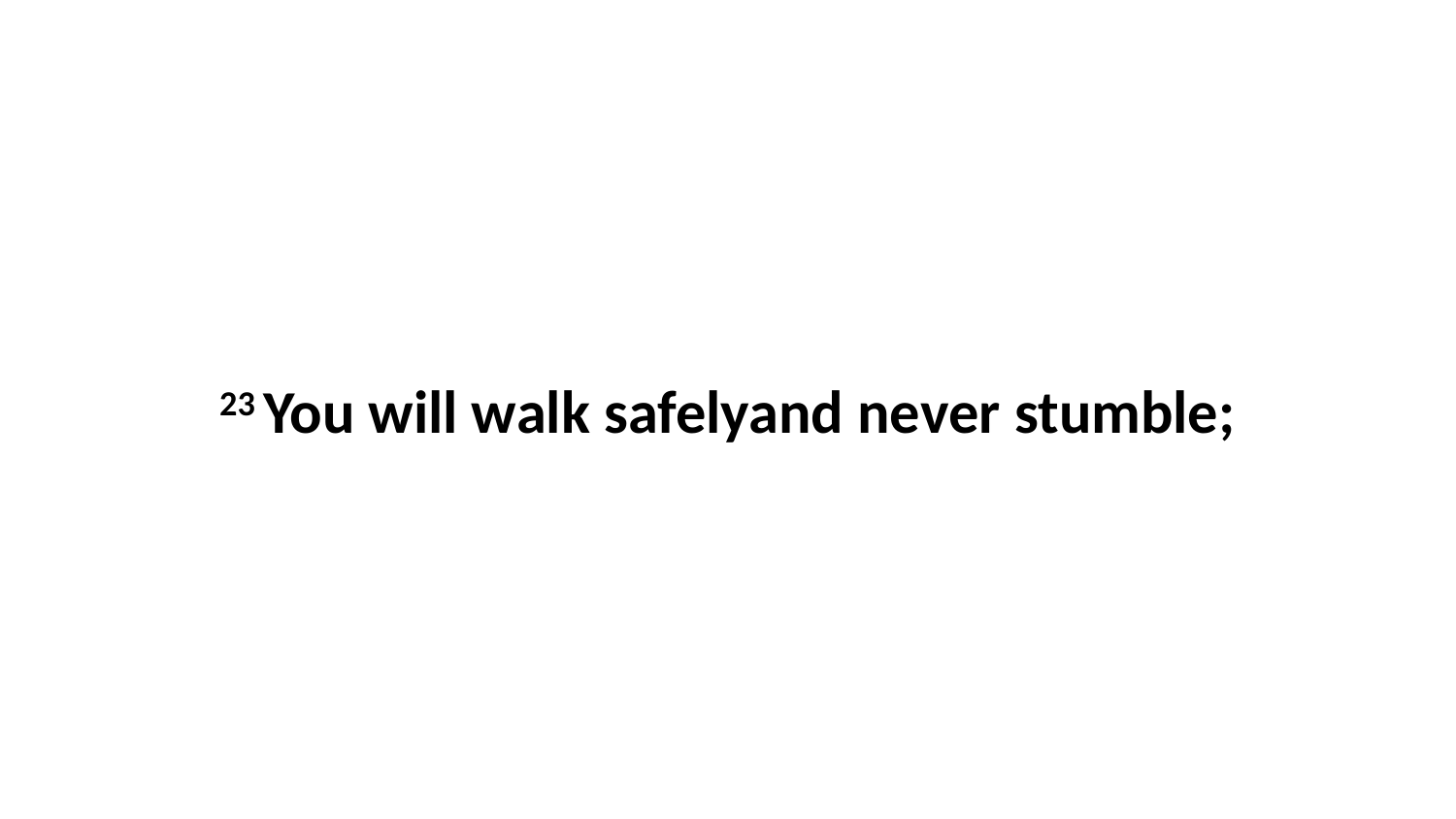

23 You will walk safelyand never stumble;